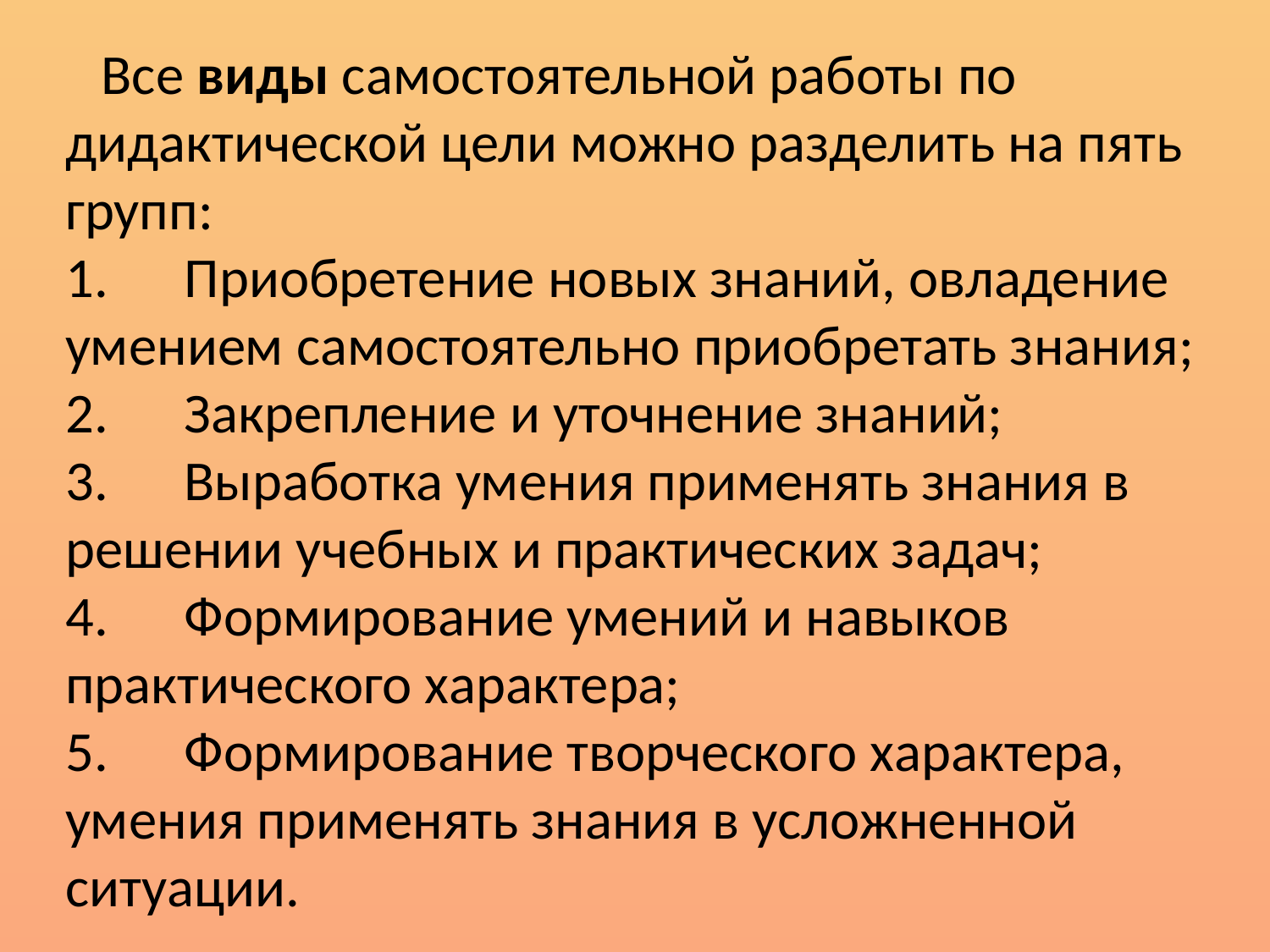

Все виды самостоятельной работы по дидактической цели можно разделить на пять групп:
1.      Приобретение новых знаний, овладение умением самостоятельно приобретать знания;
2.      Закрепление и уточнение знаний;
3.      Выработка умения применять знания в решении учебных и практических задач;
4.      Формирование умений и навыков практического характера;
5.      Формирование творческого характера, умения применять знания в усложненной ситуации.